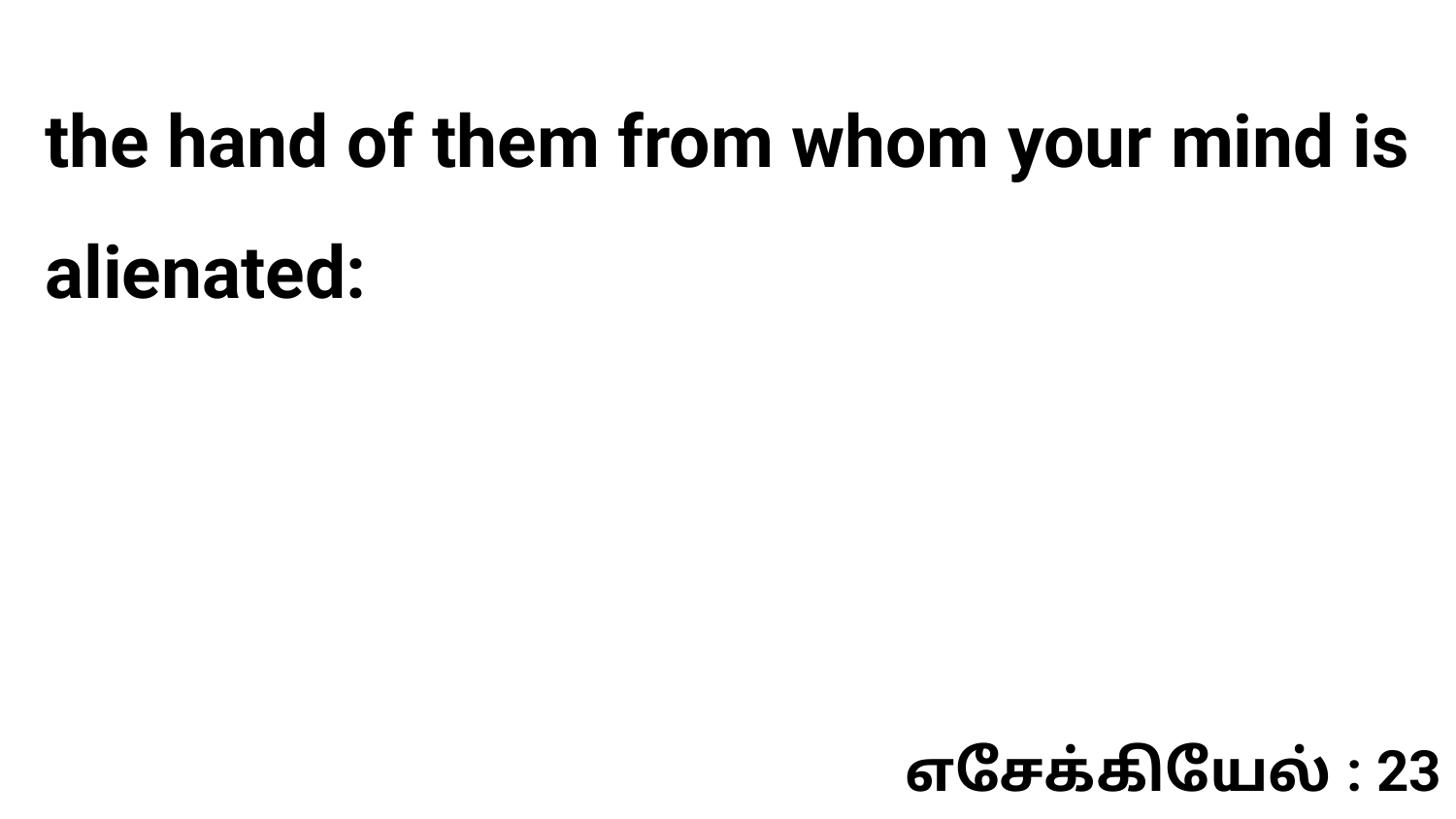

the hand of them from whom your mind is alienated:
எசேக்கியேல் : 23